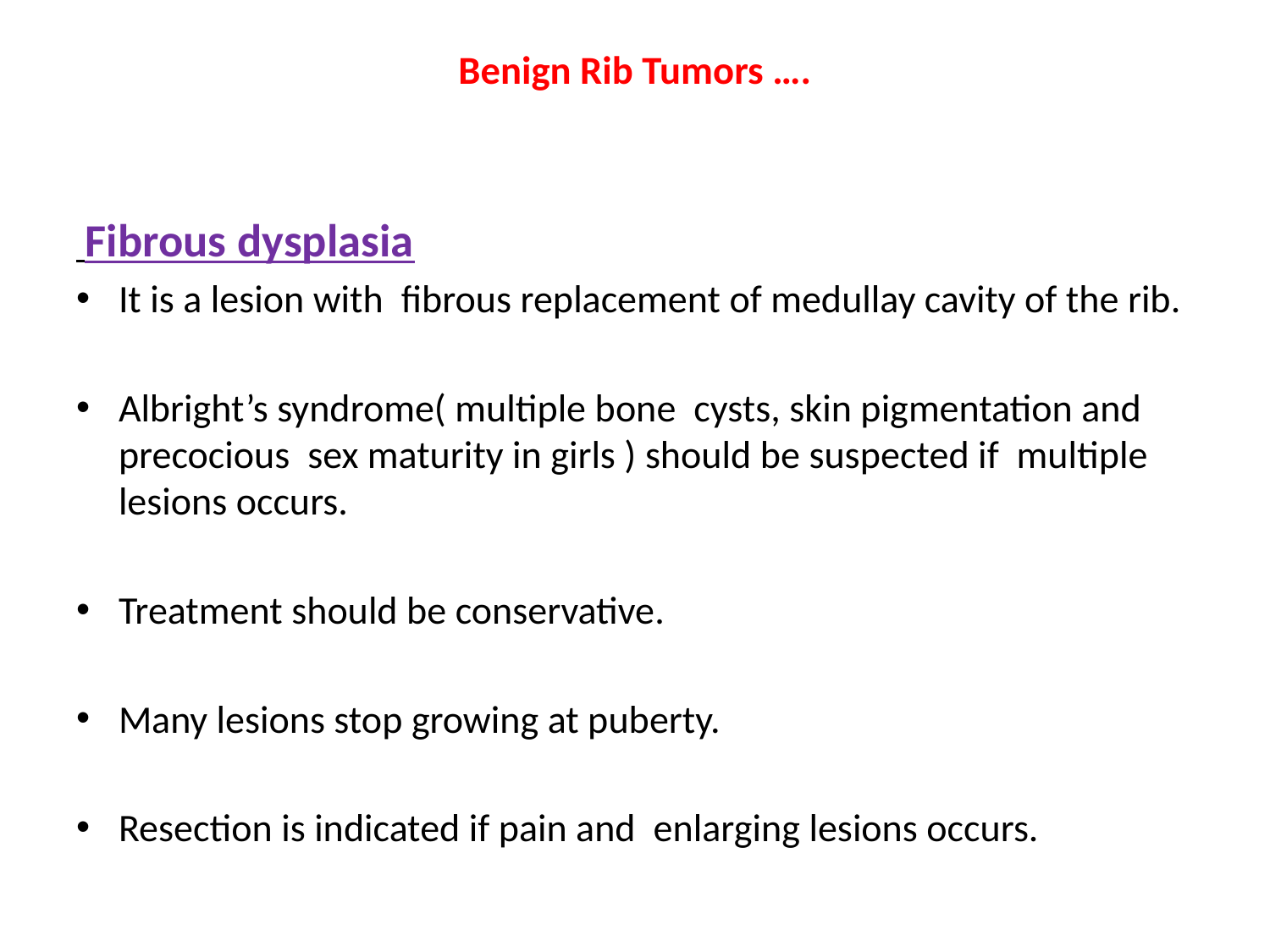

# Benign Rib Tumors ….

 Fibrous dysplasia
It is a lesion with  fibrous replacement of medullay cavity of the rib.

Albright’s syndrome( multiple bone  cysts, skin pigmentation and precocious  sex maturity in girls ) should be suspected if  multiple lesions occurs.

Treatment should be conservative.

Many lesions stop growing at puberty.

Resection is indicated if pain and  enlarging lesions occurs.